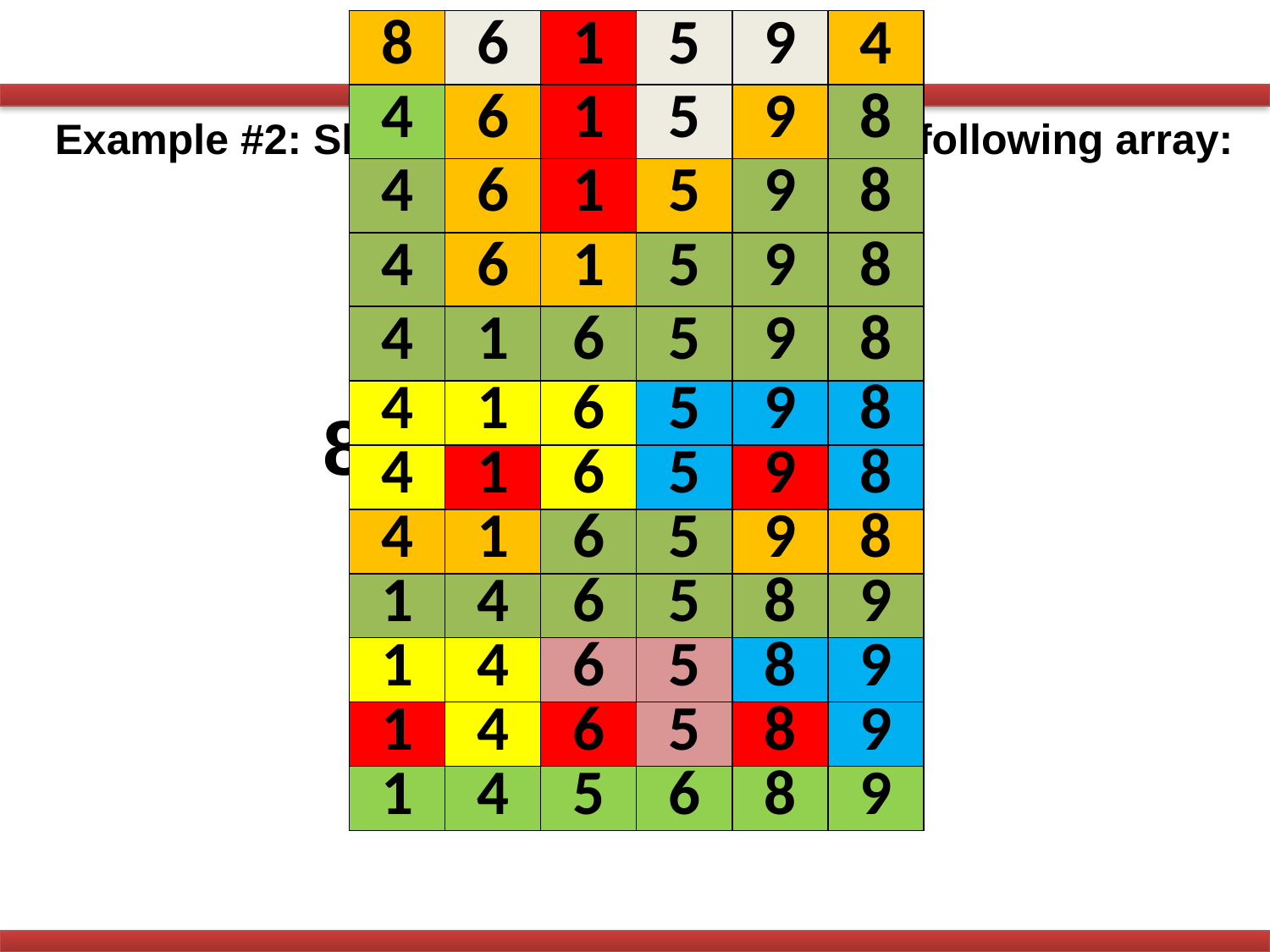

# Quick sort
| 8 | 6 | 1 | 5 | 9 | 4 |
| --- | --- | --- | --- | --- | --- |
| 4 | 6 | 1 | 5 | 9 | 8 |
| 4 | 6 | 1 | 5 | 9 | 8 |
| 4 | 6 | 1 | 5 | 9 | 8 |
| 4 | 1 | 6 | 5 | 9 | 8 |
| 4 | 1 | 6 | 5 | 9 | 8 |
| 4 | 1 | 6 | 5 | 9 | 8 |
| 4 | 1 | 6 | 5 | 9 | 8 |
| 1 | 4 | 6 | 5 | 8 | 9 |
| 1 | 4 | 6 | 5 | 8 | 9 |
| 1 | 4 | 6 | 5 | 8 | 9 |
| 1 | 4 | 5 | 6 | 8 | 9 |

Example #2: Show the steps of sorting the following array:

8   6   1  5  9   4